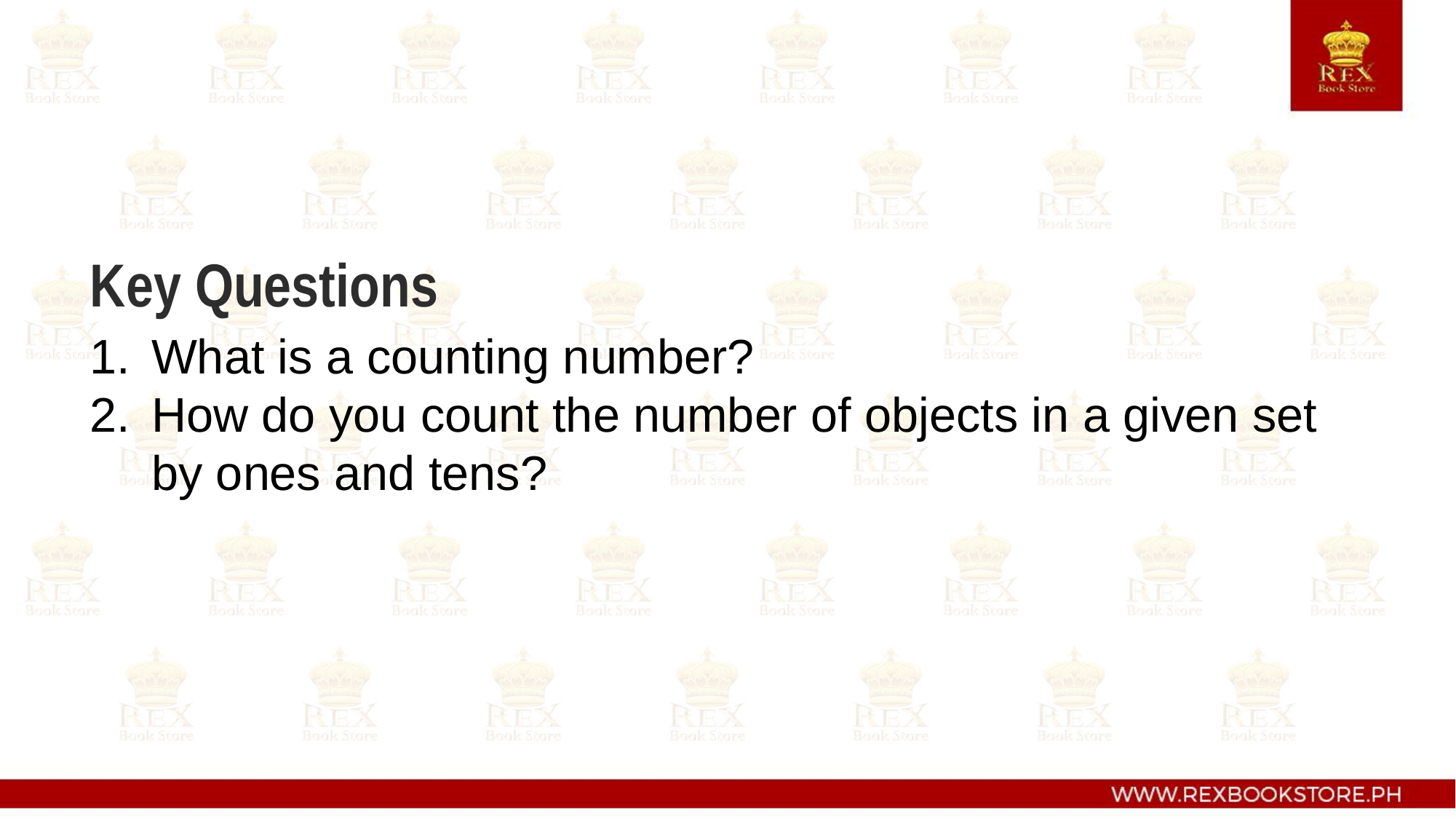

Key Questions
What is a counting number?
How do you count the number of objects in a given set by ones and tens?